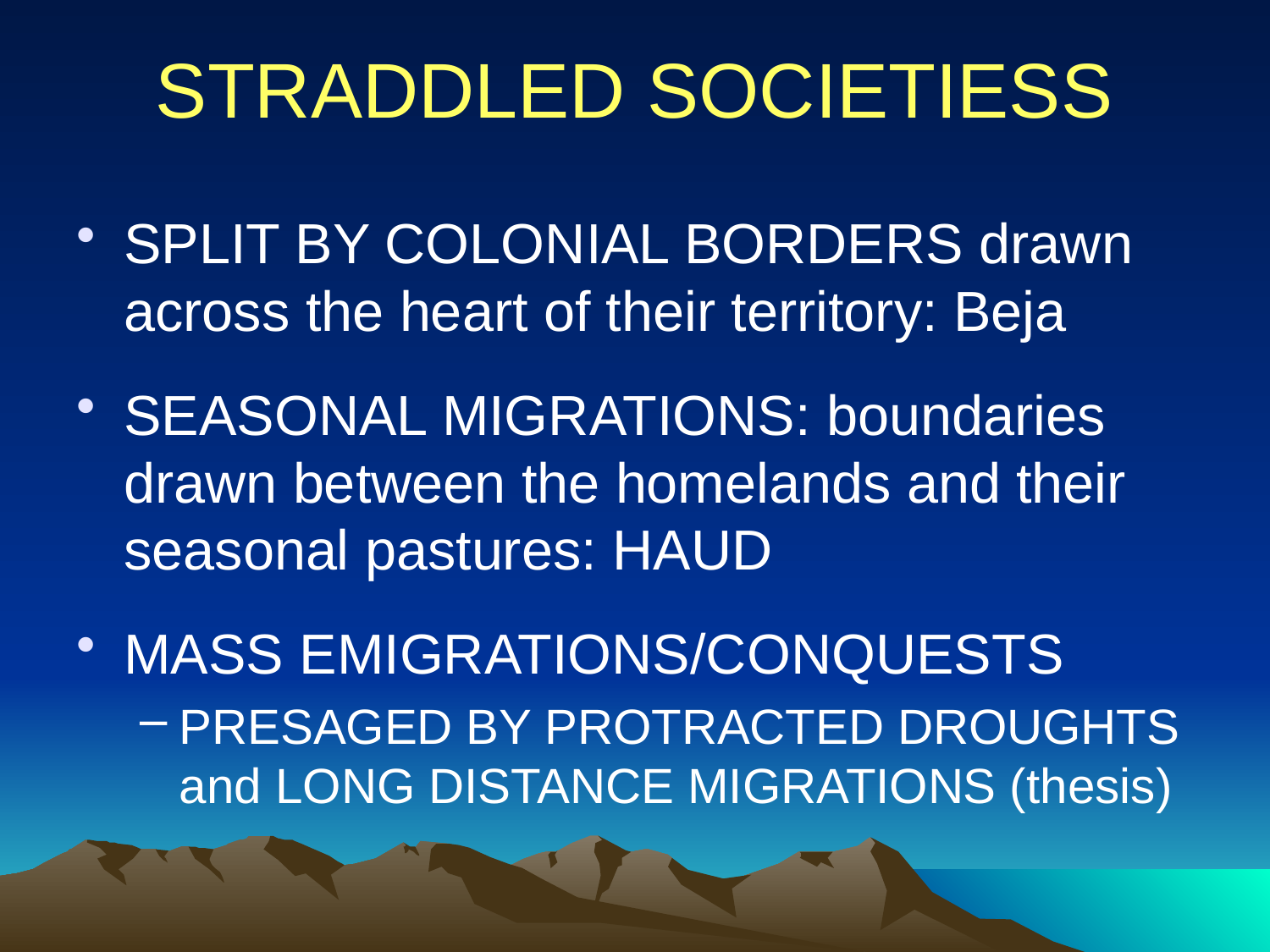

# STRADDLED SOCIETIESS
SPLIT BY COLONIAL BORDERS drawn across the heart of their territory: Beja

SEASONAL MIGRATIONS: boundaries drawn between the homelands and their seasonal pastures: HAUD

MASS EMIGRATIONS/CONQUESTS
PRESAGED BY PROTRACTED DROUGHTS and LONG DISTANCE MIGRATIONS (thesis)